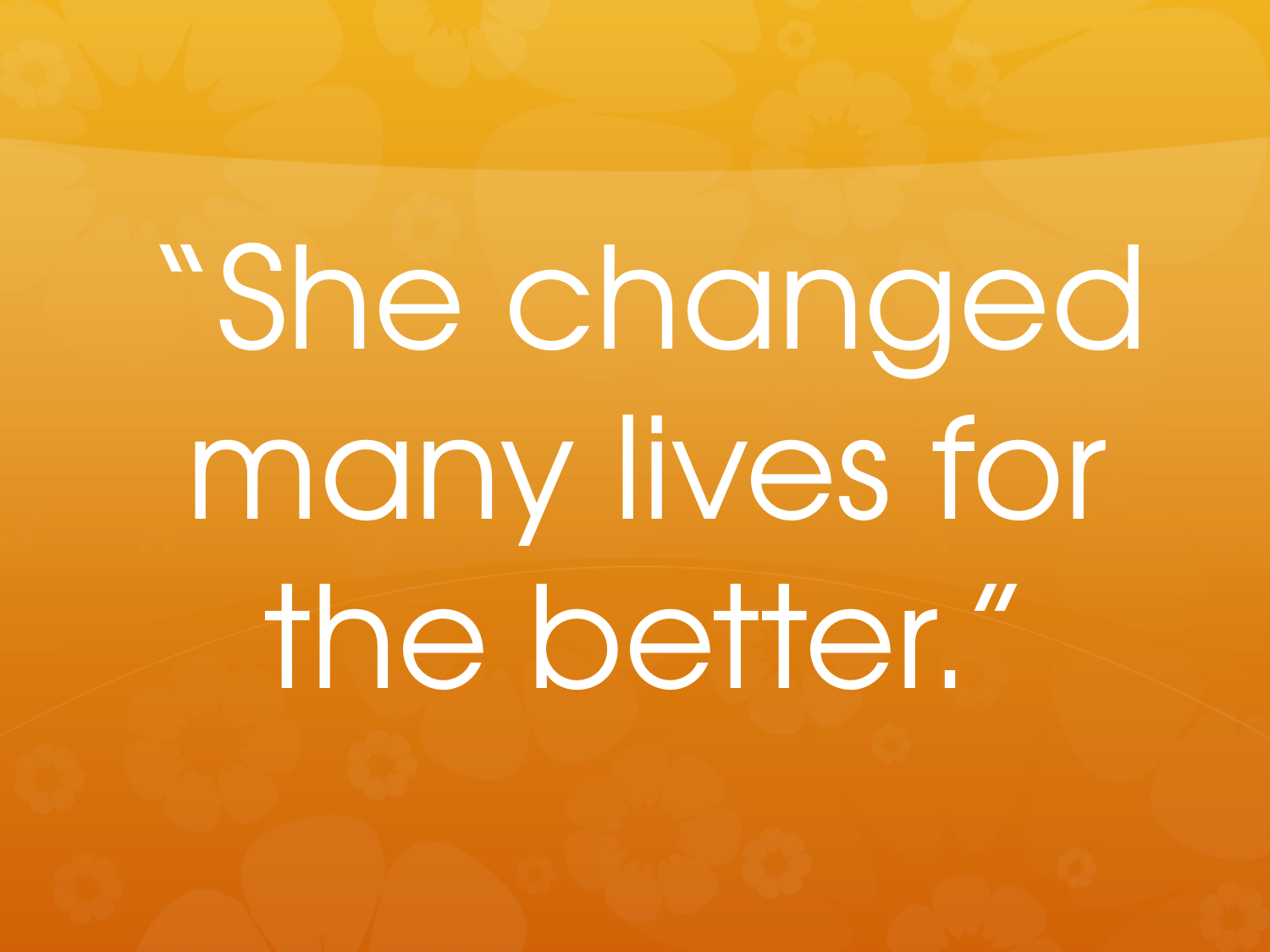

“She changed many lives for the better.”